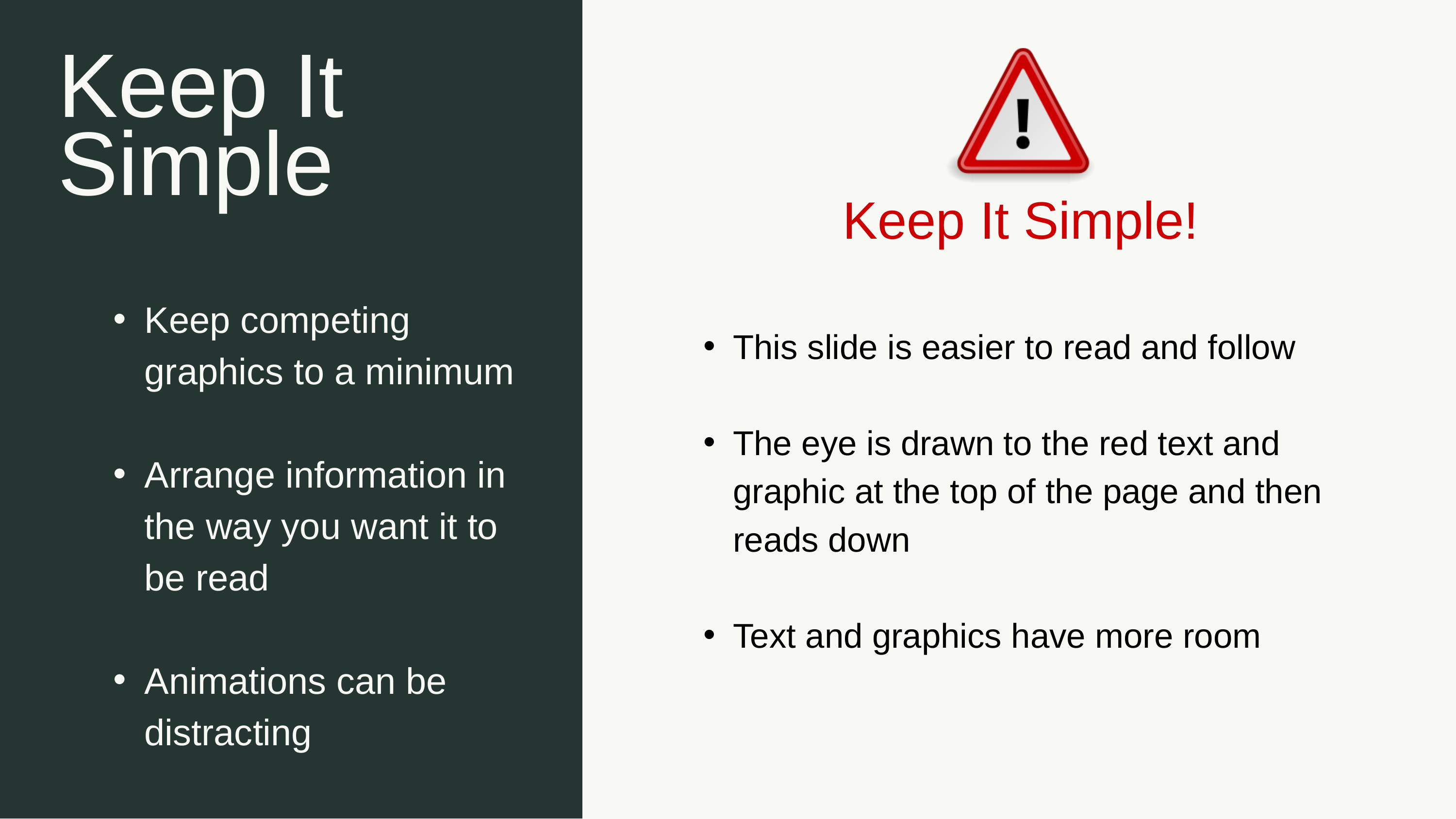

Keep It Simple
Keep It Simple!
Keep competing graphics to a minimum

Arrange information in the way you want it to be read

Animations can be distracting

This slide is easier to read and follow

The eye is drawn to the red text and graphic at the top of the page and then reads down

Text and graphics have more room